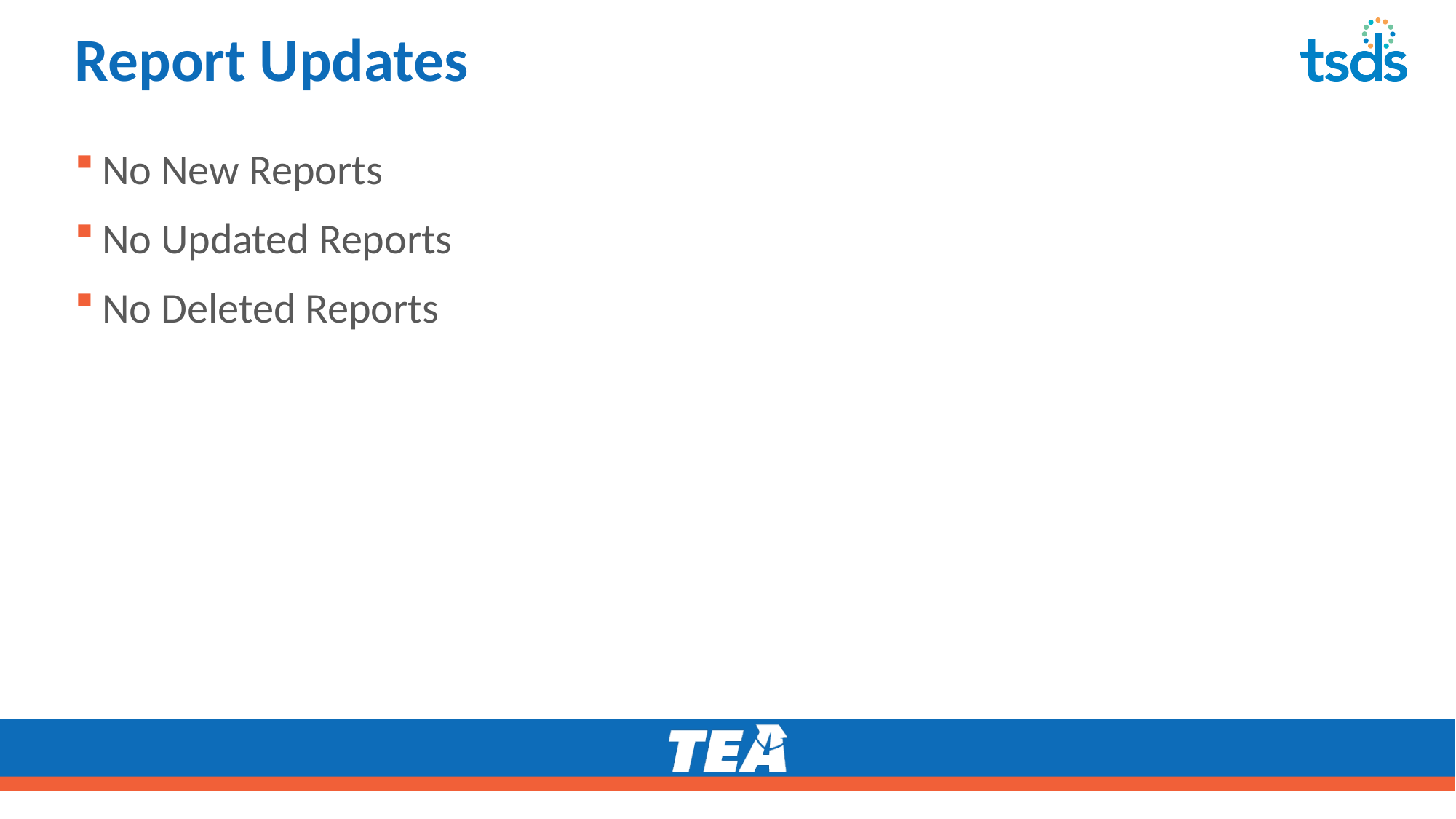

# Report Updates
No New Reports
No Updated Reports
No Deleted Reports